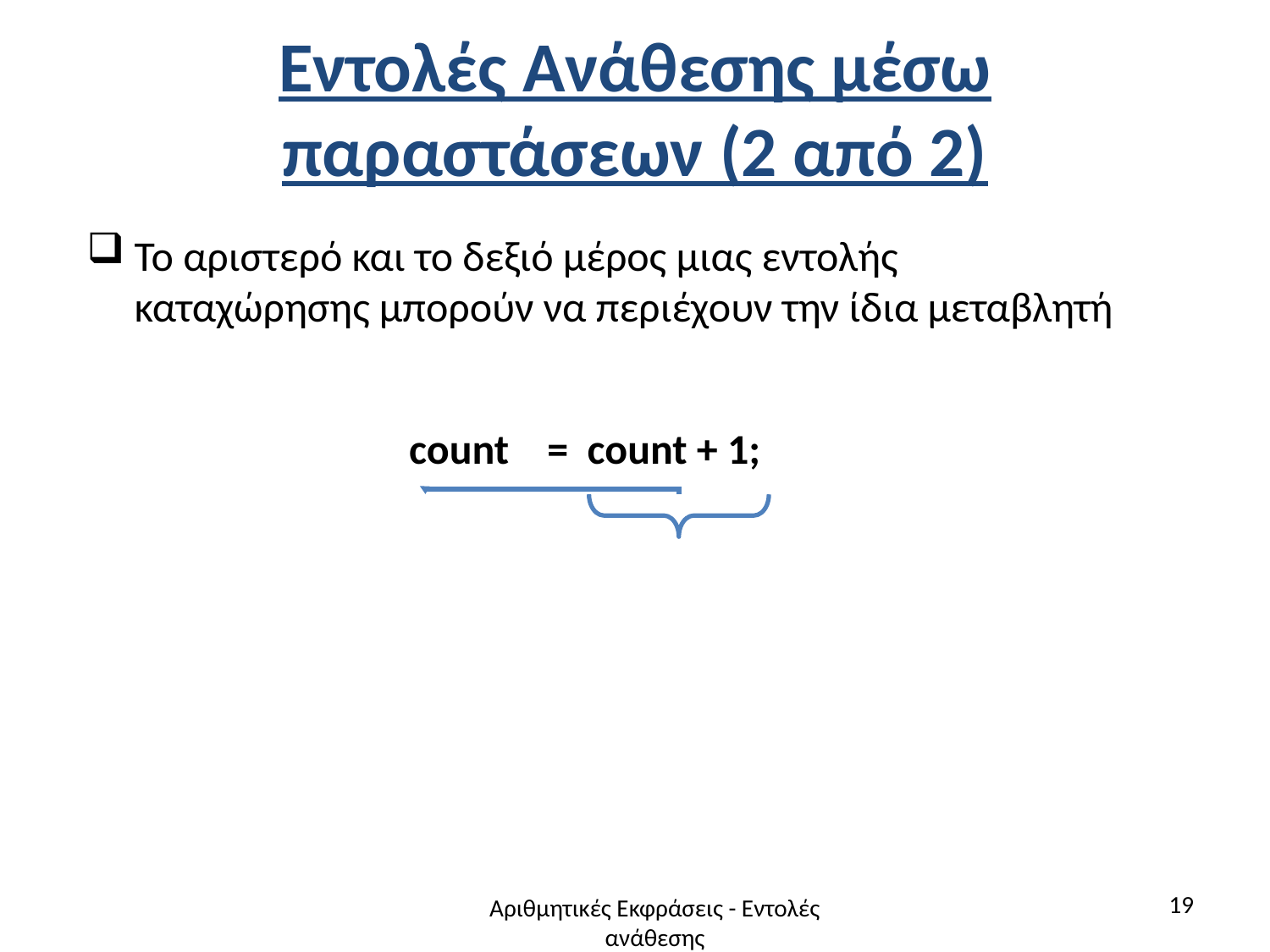

# Εντολές Ανάθεσης μέσω παραστάσεων (2 από 2)
Το αριστερό και το δεξιό μέρος μιας εντολής καταχώρησης μπορούν να περιέχουν την ίδια μεταβλητή
count    =  count + 1;

19
Αριθμητικές Εκφράσεις - Εντολές ανάθεσης